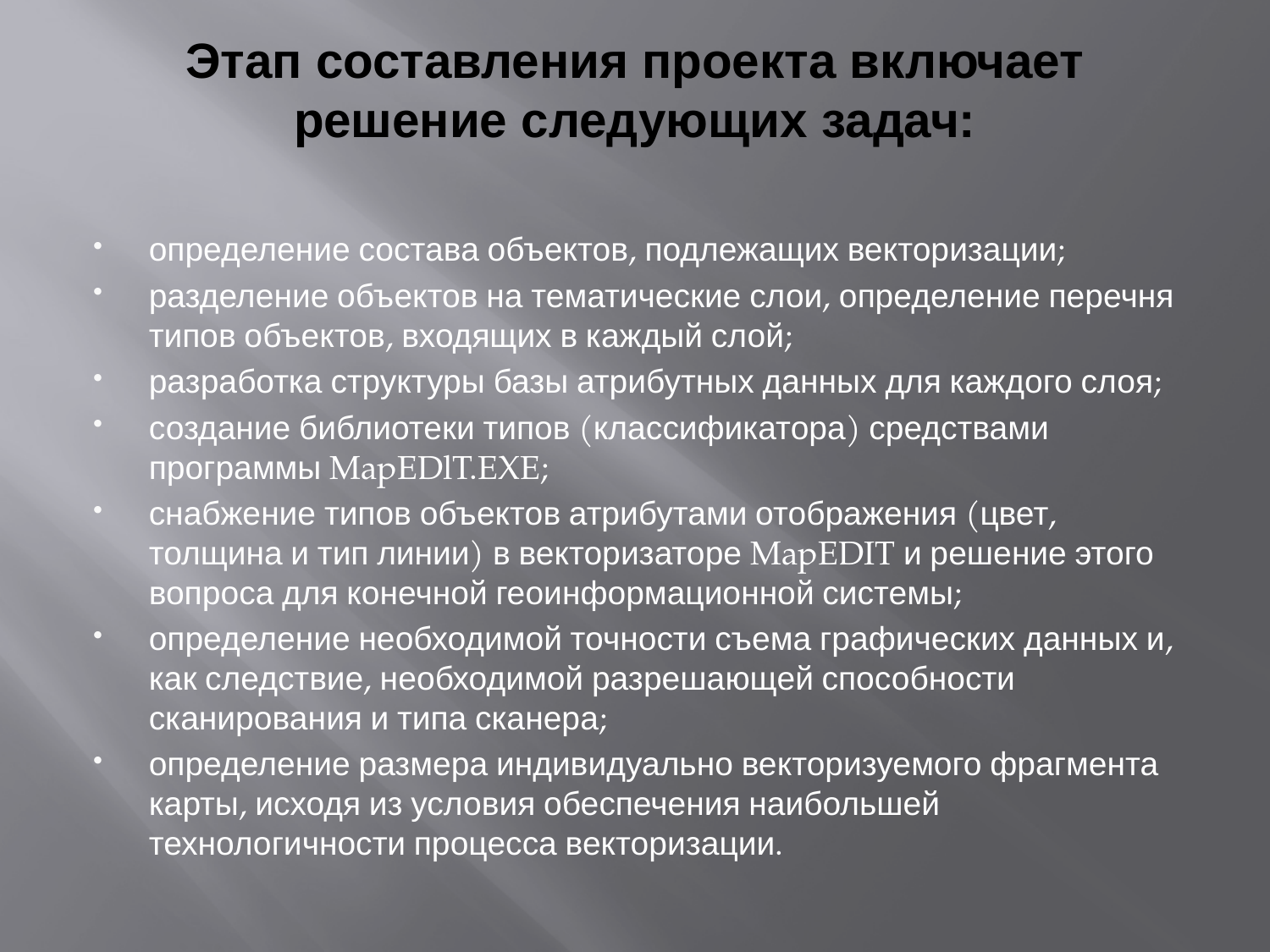

# Этап составления проекта включает решение следующих задач:
определение состава объектов, подлежащих векторизации;
разделение объектов на тематические слои, определение перечня типов объектов, входящих в каждый слой;
разработка структуры базы атрибутных данных для каждого слоя;
создание библиотеки типов (классификатора) средствами программы MapEDlT.EXE;
снабжение типов объектов атрибутами отображения (цвет, толщина и тип линии) в векторизаторе MapEDIT и решение этого вопроса для конечной геоинформационной системы;
определение необходимой точности съема графических данных и, как следствие, необходимой разрешающей способности сканирования и типа сканера;
определение размера индивидуально векторизуемого фрагмента карты, исходя из условия обеспечения наибольшей технологичности процесса векторизации.